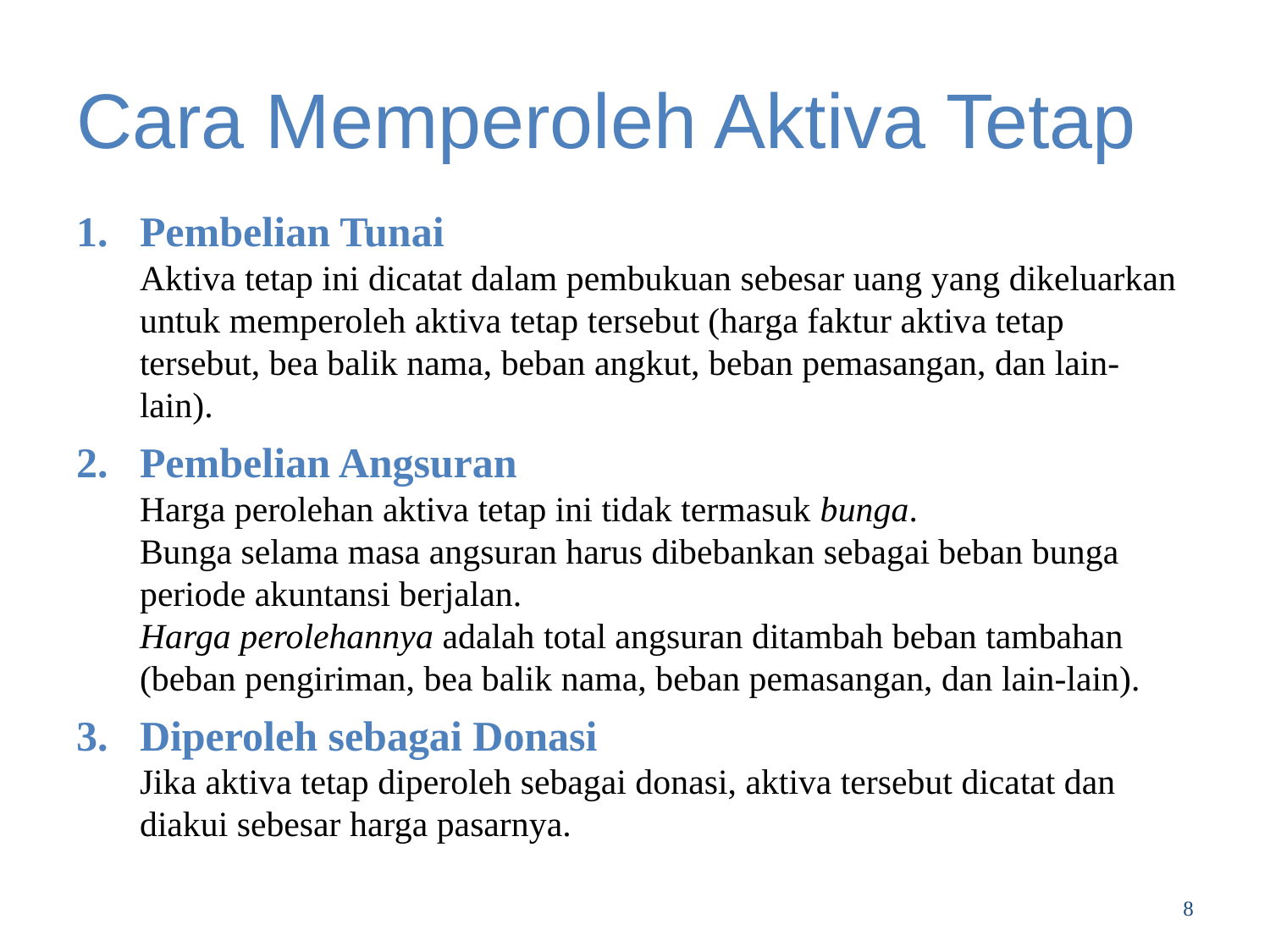

# Cara Memperoleh Aktiva Tetap
Pembelian Tunai
Aktiva tetap ini dicatat dalam pembukuan sebesar uang yang dikeluarkan untuk memperoleh aktiva tetap tersebut (harga faktur aktiva tetap tersebut, bea balik nama, beban angkut, beban pemasangan, dan lain-lain).
Pembelian Angsuran
Harga perolehan aktiva tetap ini tidak termasuk bunga.
Bunga selama masa angsuran harus dibebankan sebagai beban bunga periode akuntansi berjalan.
Harga perolehannya adalah total angsuran ditambah beban tambahan (beban pengiriman, bea balik nama, beban pemasangan, dan lain-lain).
Diperoleh sebagai Donasi
Jika aktiva tetap diperoleh sebagai donasi, aktiva tersebut dicatat dan diakui sebesar harga pasarnya.
8